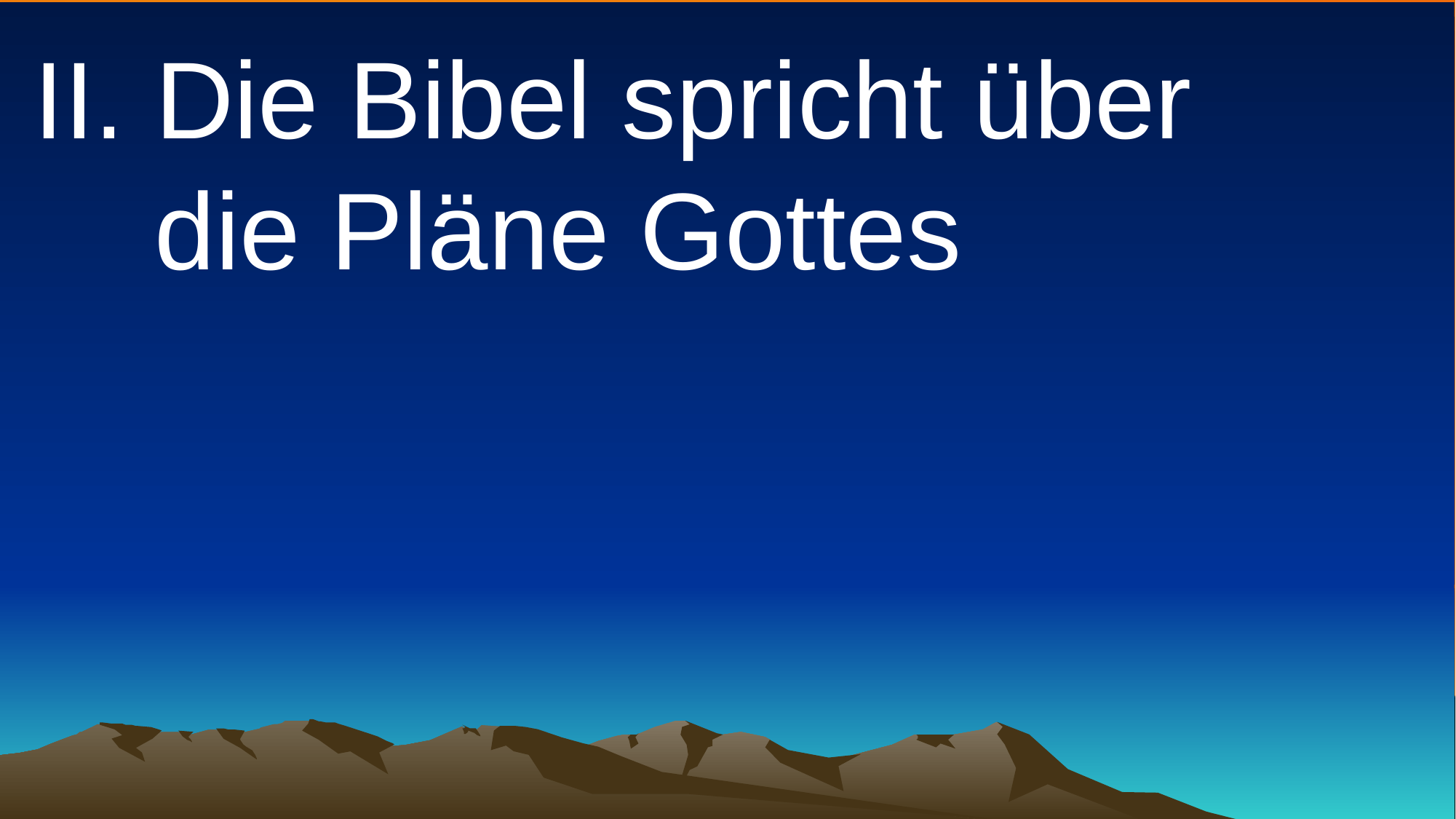

# II. Die Bibel spricht über die Pläne Gottes